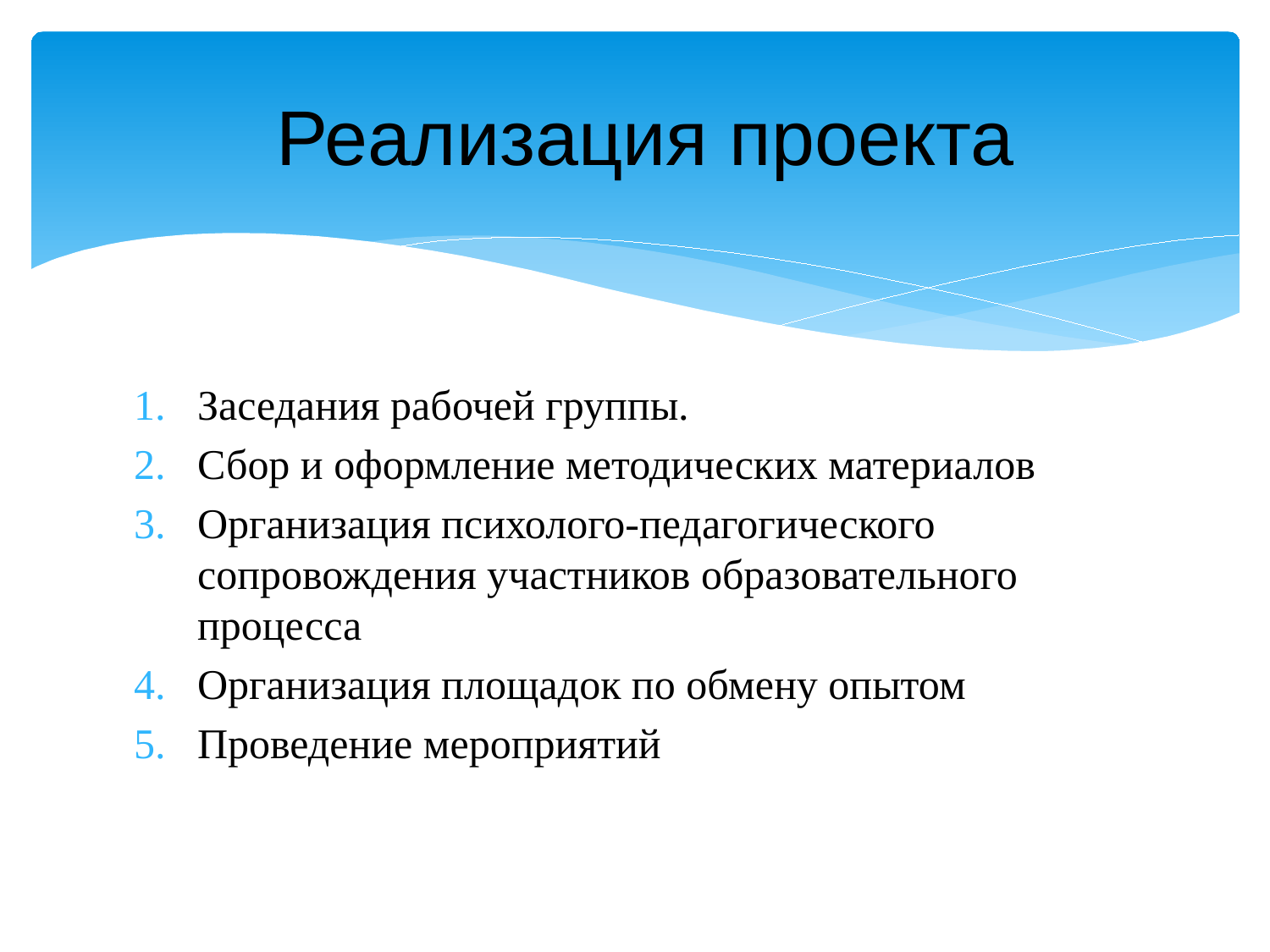

# Реализация проекта
Заседания рабочей группы.
Сбор и оформление методических материалов
Организация психолого-педагогического сопровождения участников образовательного процесса
Организация площадок по обмену опытом
Проведение мероприятий